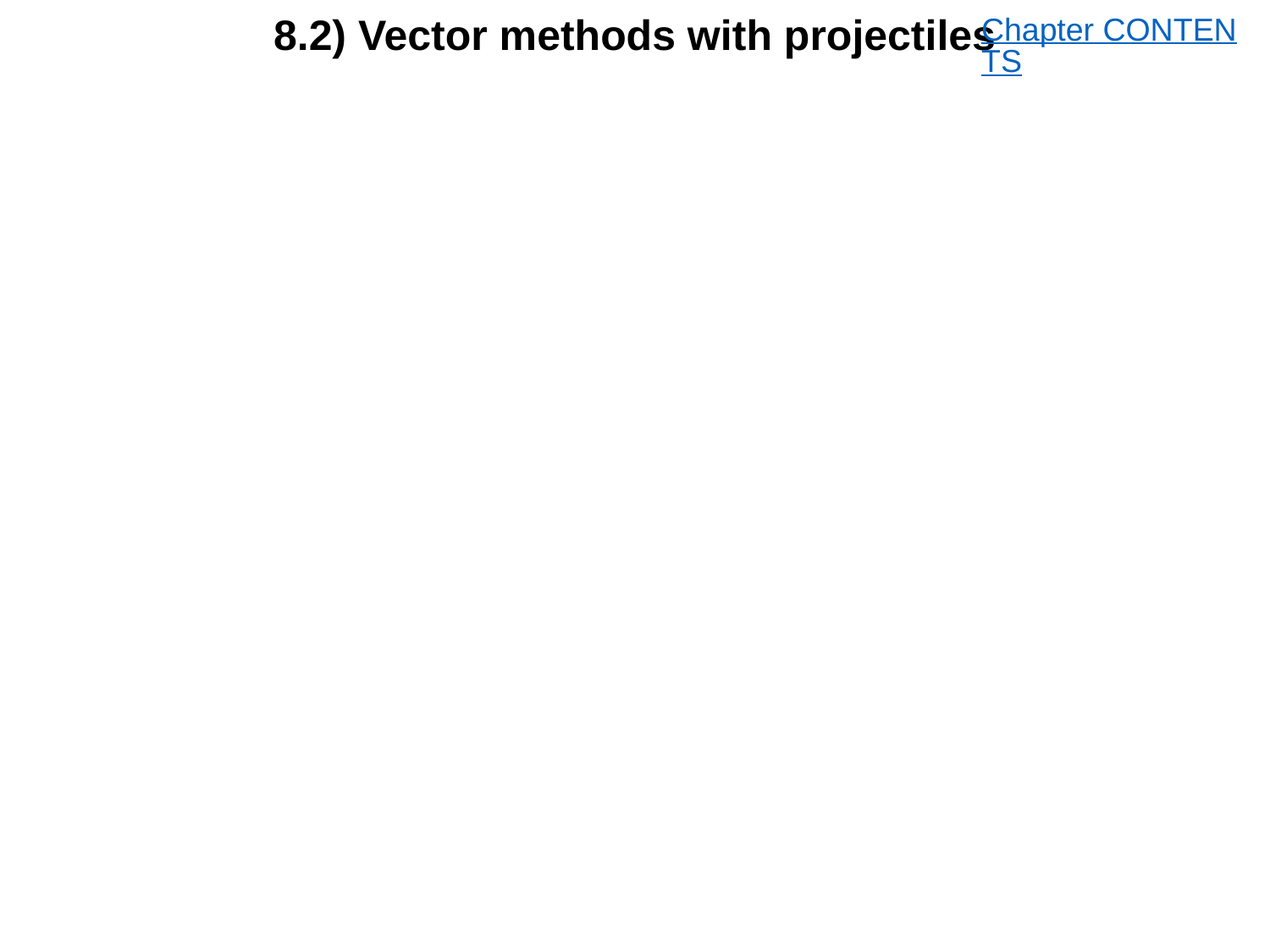

# 8.2) Vector methods with projectiles
Chapter CONTENTS